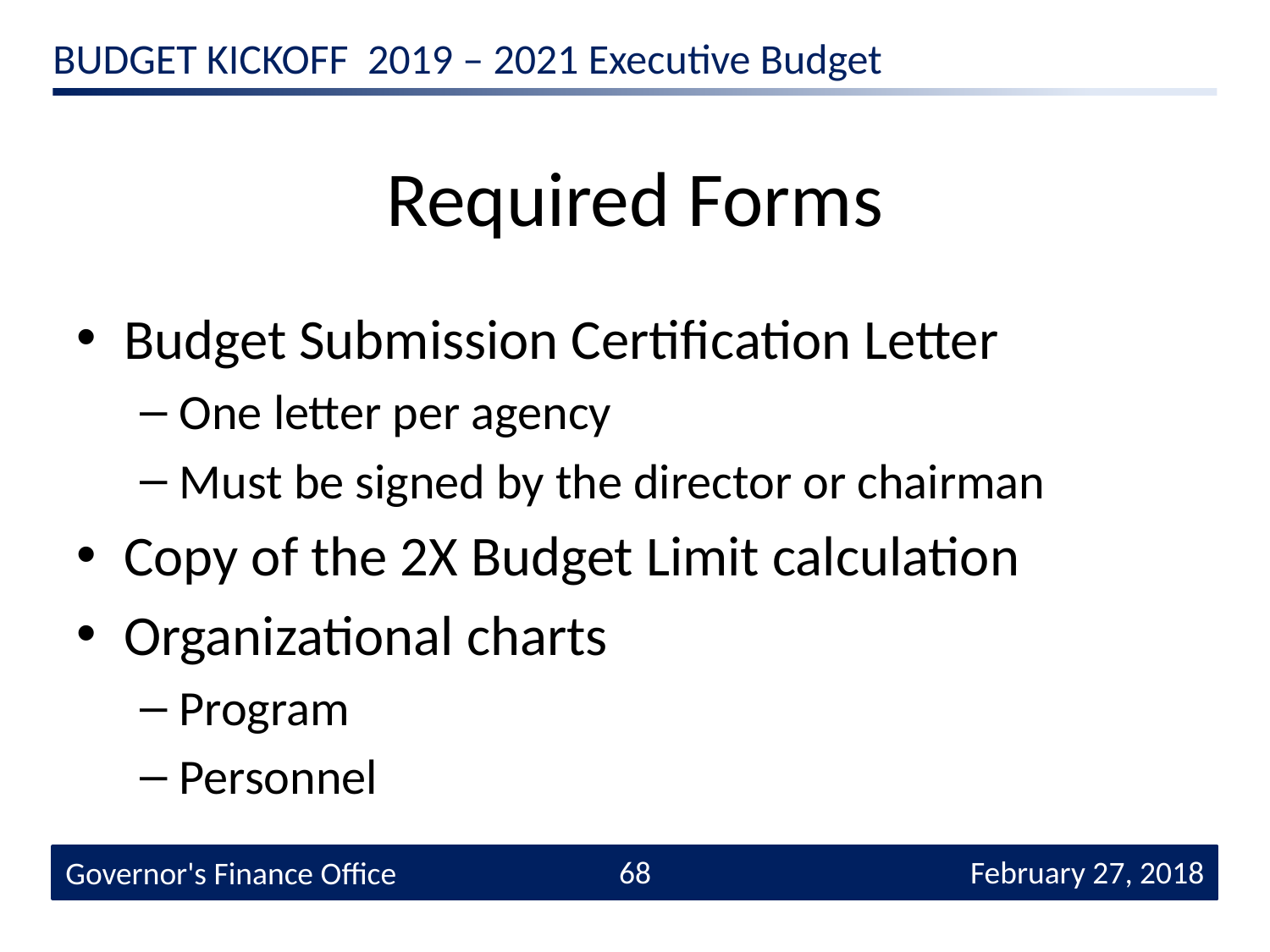

# Required Forms
Budget Submission Certification Letter
One letter per agency
Must be signed by the director or chairman
Copy of the 2X Budget Limit calculation
Organizational charts
Program
Personnel
68
 February 27, 2018
Governor's Finance Office